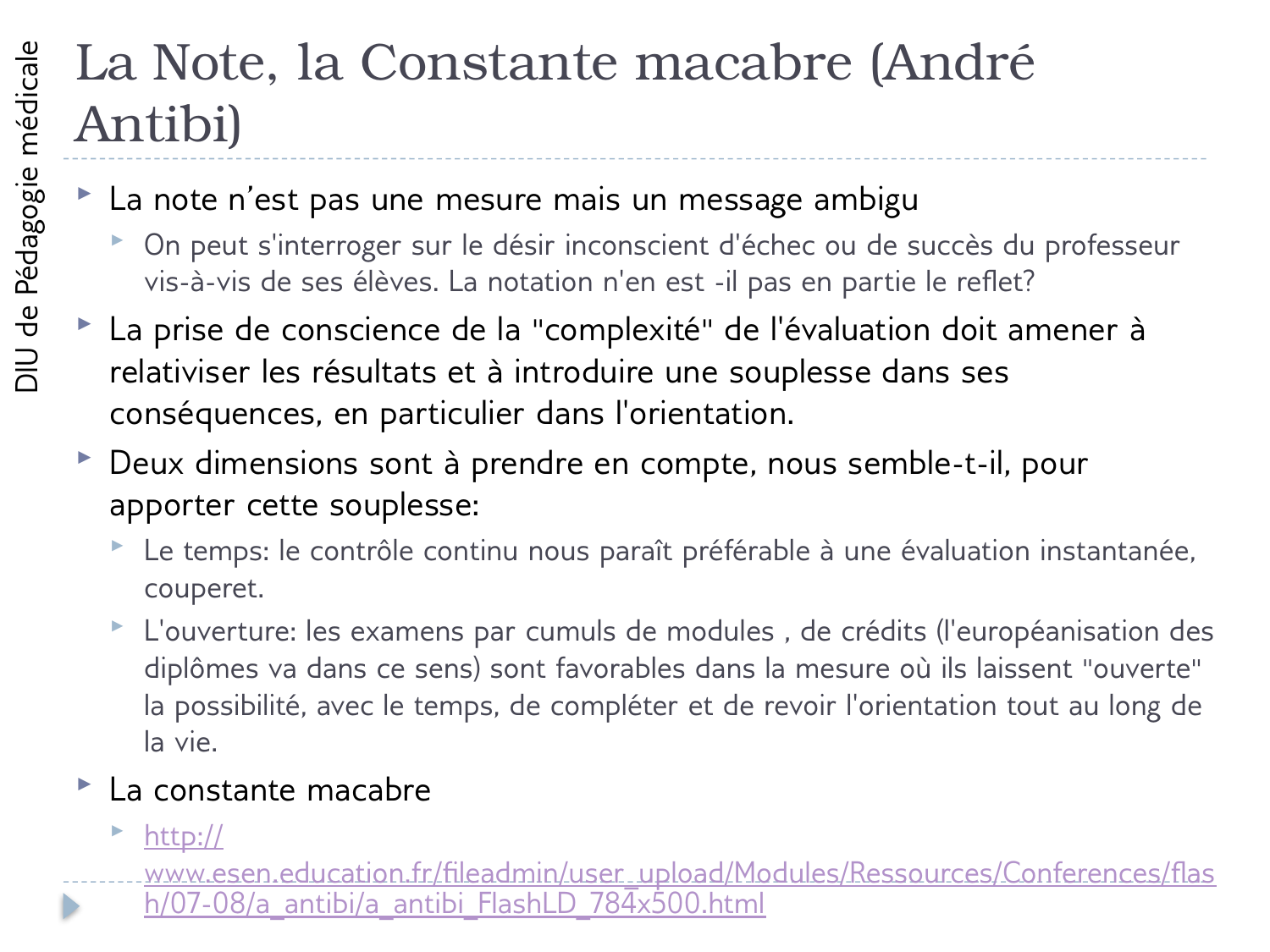

# La Note, la Constante macabre (André Antibi)
La note n’est pas une mesure mais un message ambigu
On peut s'interroger sur le désir inconscient d'échec ou de succès du professeur vis-à-vis de ses élèves. La notation n'en est -il pas en partie le reflet?
La prise de conscience de la "complexité" de l'évaluation doit amener à relativiser les résultats et à introduire une souplesse dans ses conséquences, en particulier dans l'orientation.
Deux dimensions sont à prendre en compte, nous semble-t-il, pour apporter cette souplesse:
Le temps: le contrôle continu nous paraît préférable à une évaluation instantanée, couperet.
L'ouverture: les examens par cumuls de modules , de crédits (l'européanisation des diplômes va dans ce sens) sont favorables dans la mesure où ils laissent "ouverte" la possibilité, avec le temps, de compléter et de revoir l'orientation tout au long de la vie.
La constante macabre
http://www.esen.education.fr/fileadmin/user_upload/Modules/Ressources/Conferences/flash/07-08/a_antibi/a_antibi_FlashLD_784x500.html